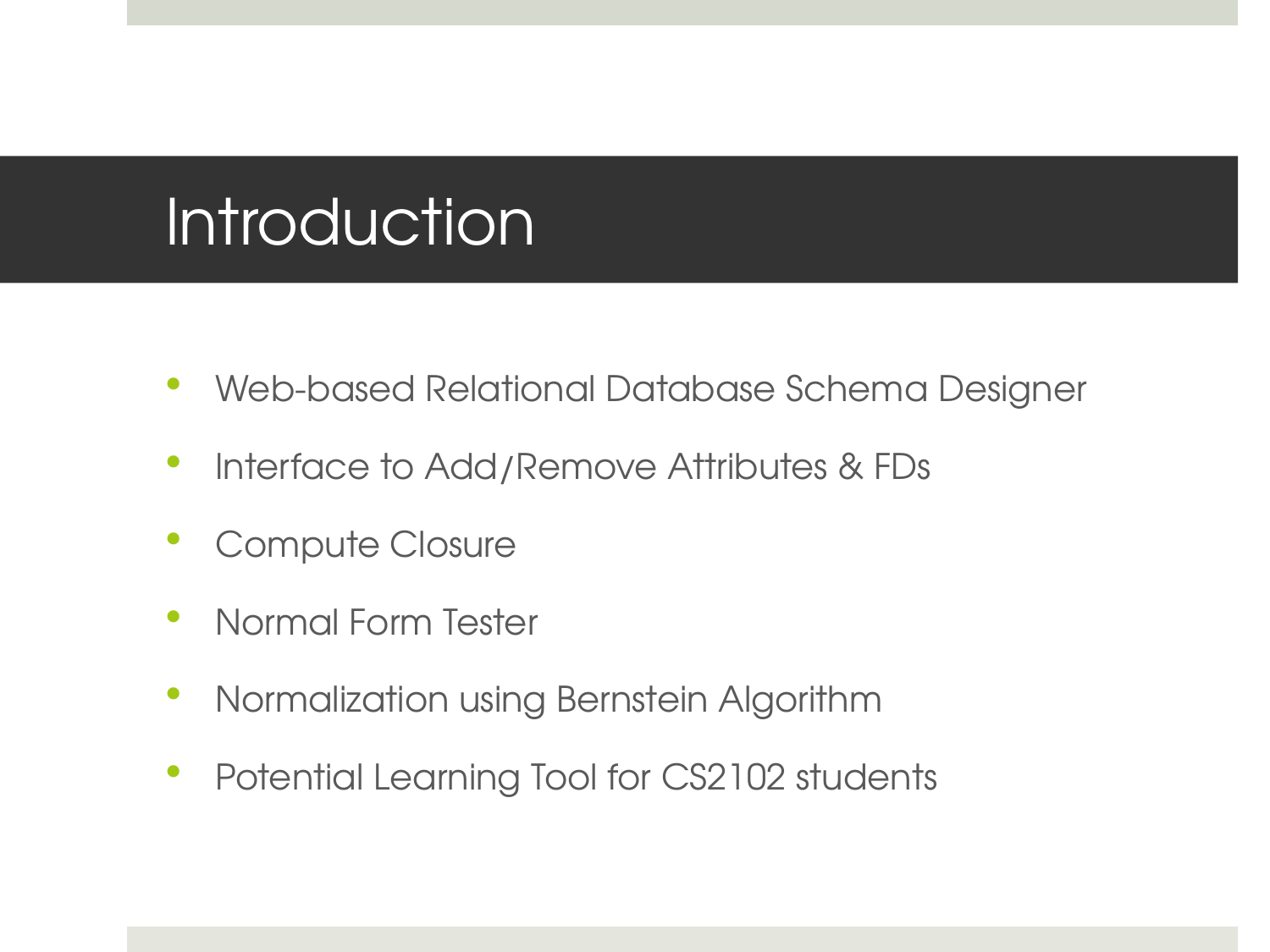

# Introduction
Web-based Relational Database Schema Designer
Interface to Add/Remove Attributes & FDs
Compute Closure
Normal Form Tester
Normalization using Bernstein Algorithm
Potential Learning Tool for CS2102 students